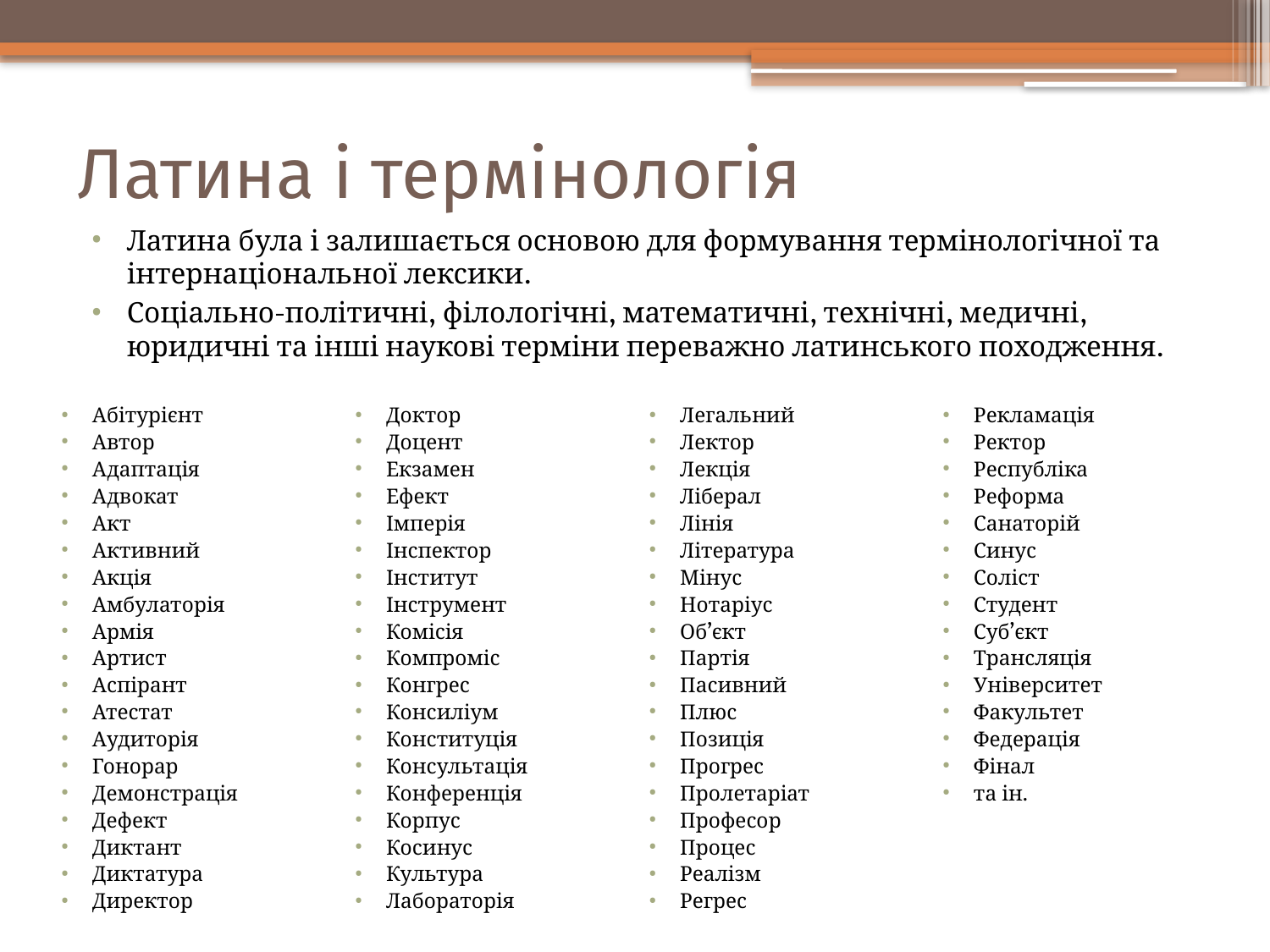

# Латина і термінологія
Латина була і залишається основою для формування термінологічної та інтернаціональної лексики.
Соціально-політичні, філологічні, математичні, технічні, медичні, юридичні та інші наукові терміни переважно латинського походження.
Абітурієнт
Автор
Адаптація
Адвокат
Акт
Активний
Акція
Амбулаторія
Армія
Артист
Аспірант
Атестат
Аудиторія
Гонорар
Демонстрація
Дефект
Диктант
Диктатура
Директор
Доктор
Доцент
Екзамен
Ефект
Імперія
Інспектор
Інститут
Інструмент
Комісія
Компроміс
Конгрес
Консиліум
Конституція
Консультація
Конференція
Корпус
Косинус
Культура
Лабораторія
Легальний
Лектор
Лекція
Ліберал
Лінія
Література
Мінус
Нотаріус
Об’єкт
Партія
Пасивний
Плюс
Позиція
Прогрес
Пролетаріат
Професор
Процес
Реалізм
Регрес
Рекламація
Ректор
Республіка
Реформа
Санаторій
Синус
Соліст
Студент
Суб’єкт
Трансляція
Університет
Факультет
Федерація
Фінал
та ін.